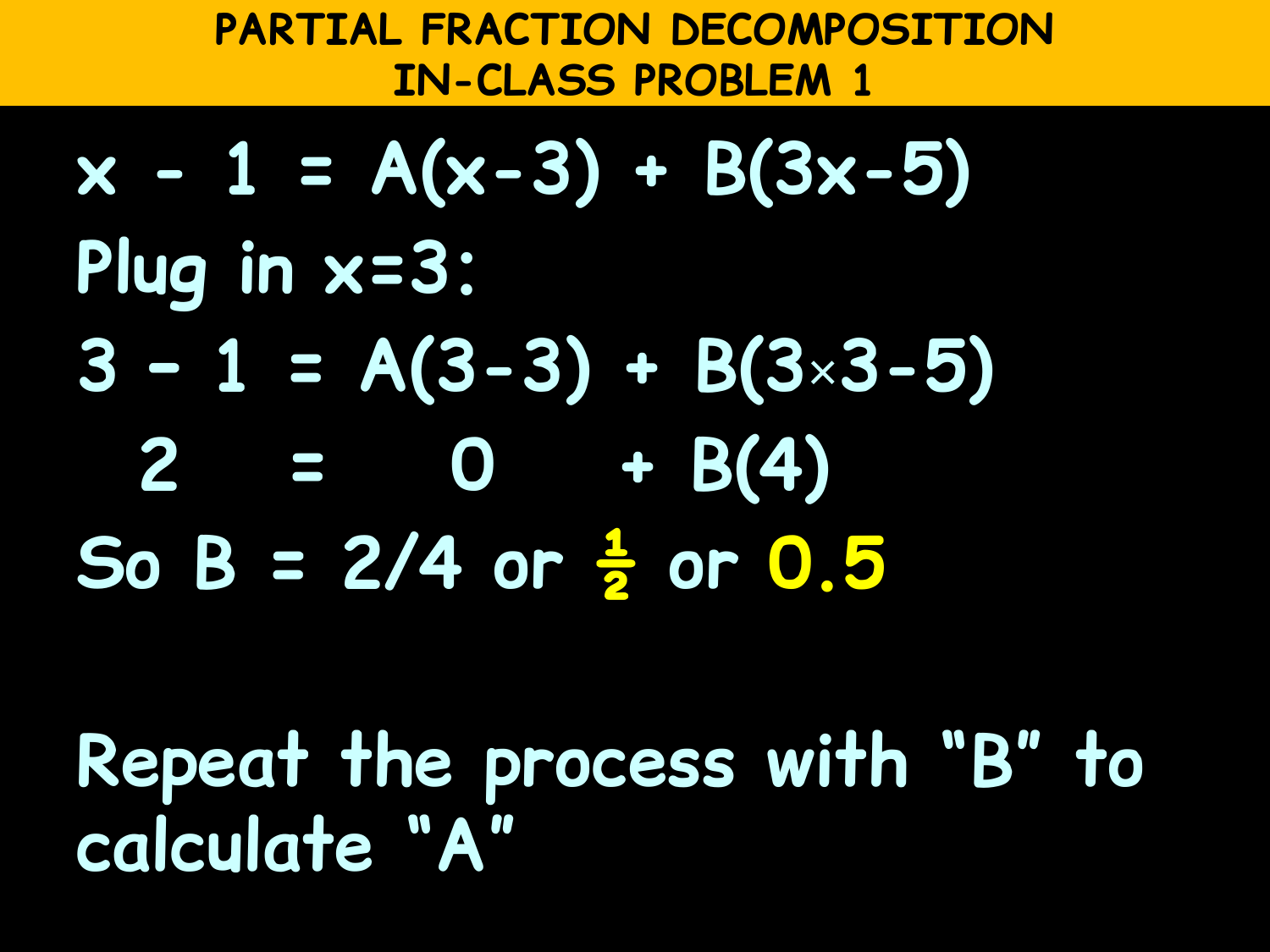

PARTIAL FRACTION DECOMPOSITION
IN-CLASS PROBLEM 1
x - 1 = A(x-3) + B(3x-5)
Plug in x=3:
3 – 1 = A(3-3) + B(3×3-5)
  2    =    0    + B(4)
So B = 2/4 or ½ or 0.5

Repeat the process with “B” to calculate “A”